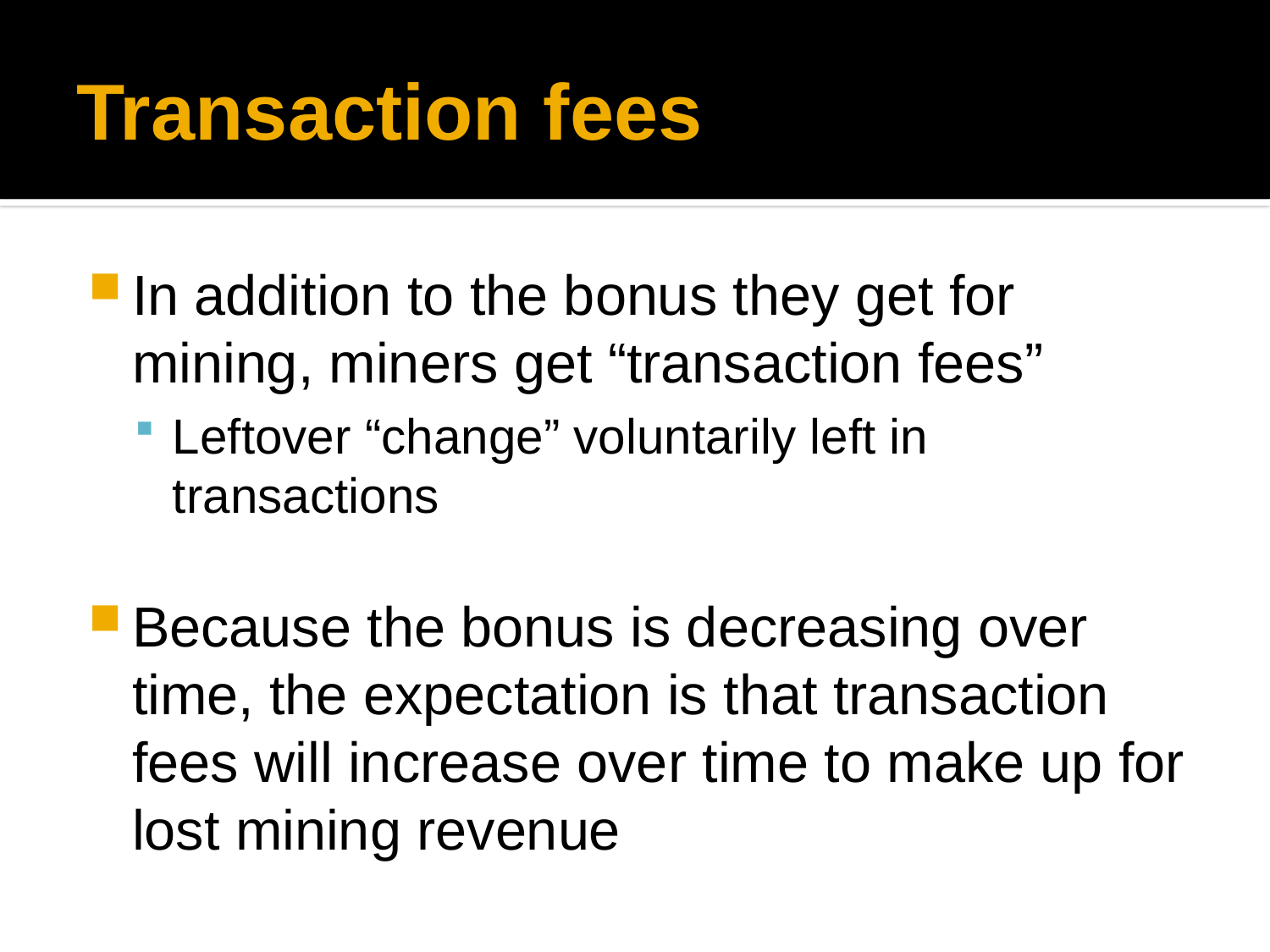

# Transaction fees
In addition to the bonus they get for mining, miners get “transaction fees”
Leftover “change” voluntarily left in transactions

Because the bonus is decreasing over time, the expectation is that transaction fees will increase over time to make up for lost mining revenue